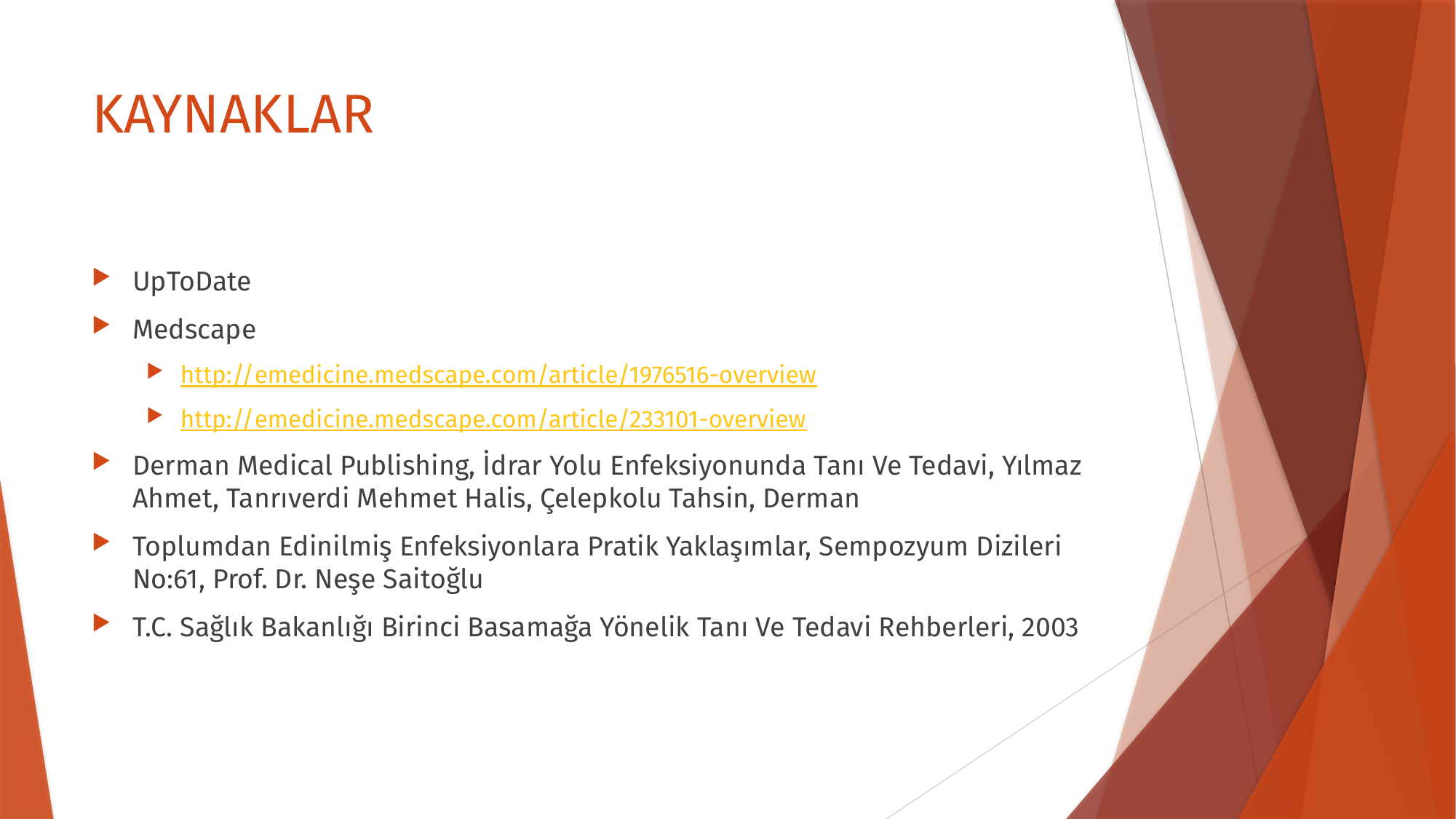

# KAYNAKLAR
UpToDate
Medscape
http://emedicine.medscape.com/article/1976516-overview
http://emedicine.medscape.com/article/233101-overview
Derman Medical Publishing, İdrar Yolu Enfeksiyonunda Tanı Ve Tedavi, Yılmaz Ahmet, Tanrıverdi Mehmet Halis, Çelepkolu Tahsin, Derman
Toplumdan Edinilmiş Enfeksiyonlara Pratik Yaklaşımlar, Sempozyum Dizileri No:61, Prof. Dr. Neşe Saitoğlu
T.C. Sağlık Bakanlığı Birinci Basamağa Yönelik Tanı Ve Tedavi Rehberleri, 2003